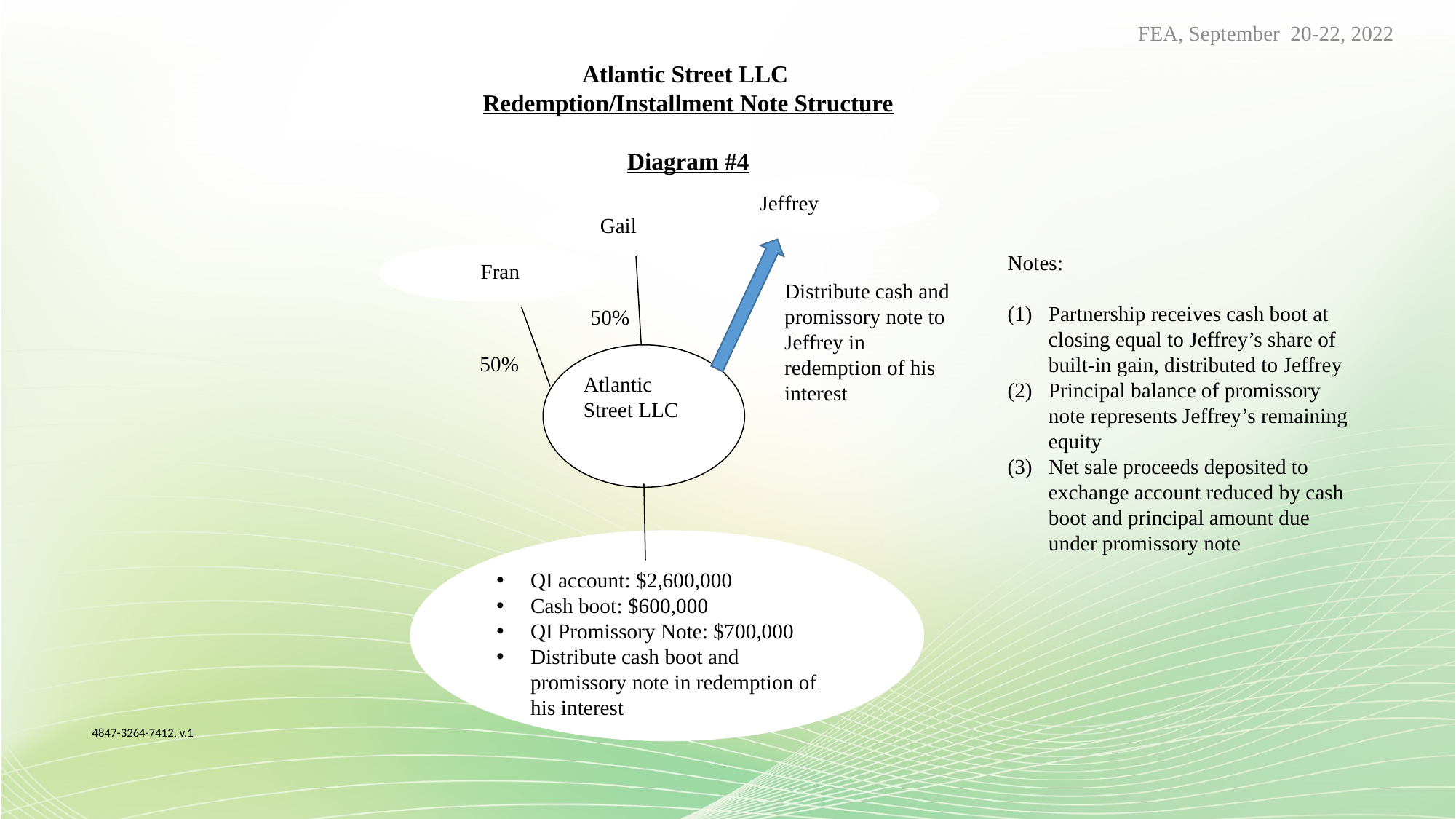

FEA, September  20-22, 2022
Atlantic Street LLC
Redemption/Installment Note Structure

Diagram #4

Jeffrey
    Gail
Notes:

Partnership receives cash boot at closing equal to Jeffrey’s share of built-in gain, distributed to Jeffrey
Principal balance of promissory note represents Jeffrey’s remaining equity
Net sale proceeds deposited to exchange account reduced by cash boot and principal amount due under promissory note

           Fran

Distribute cash and promissory note to Jeffrey in redemption of his interest

50%

50%
Atlantic Street LLC

QI account: $2,600,000
Cash boot: $600,000
QI Promissory Note: $700,000
Distribute cash boot and promissory note in redemption of his interest
4847-3264-7412, v.1